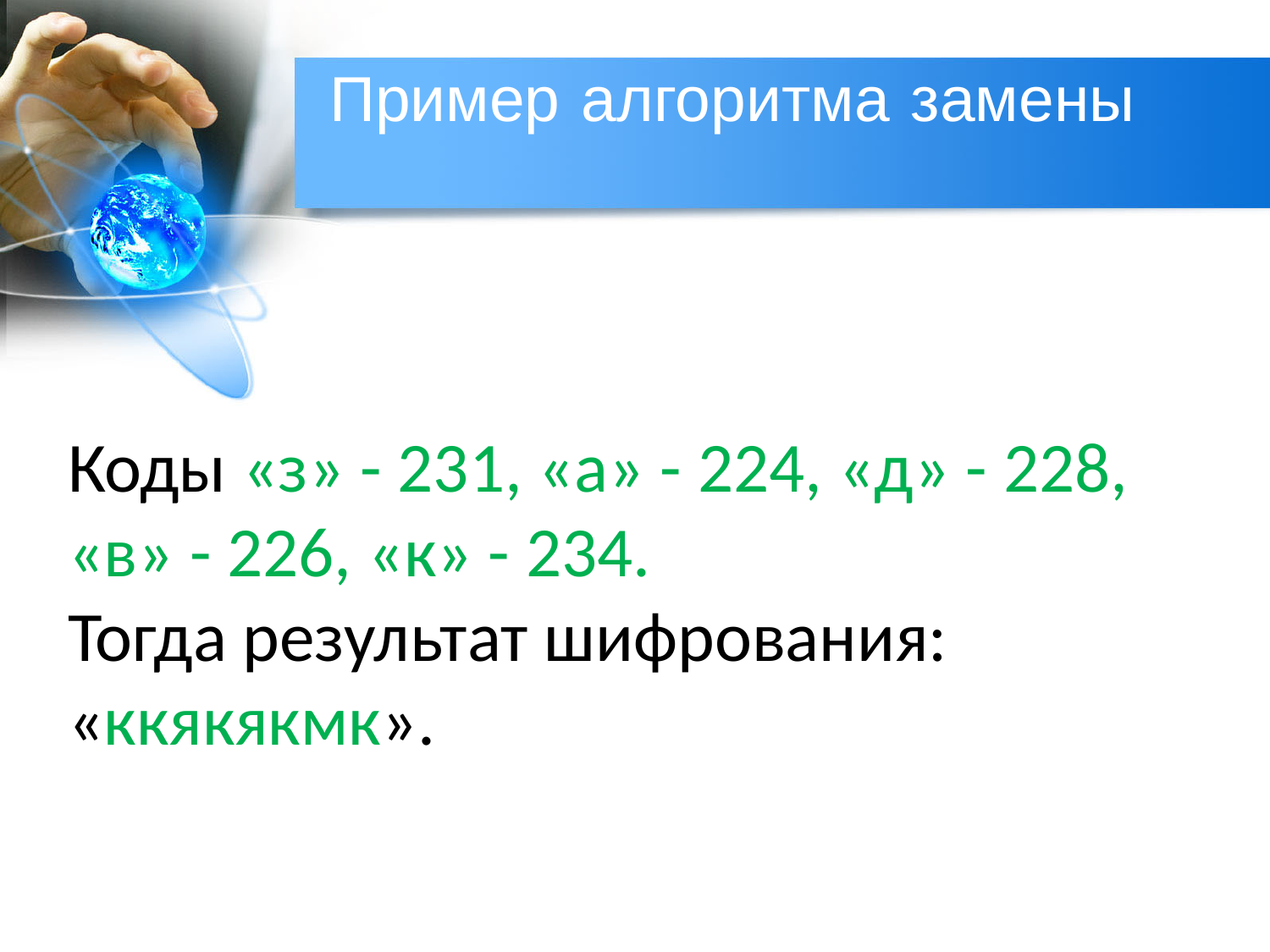

# Пример алгоритма замены

Коды «з» - 231, «а» - 224, «д» - 228, «в» - 226, «к» - 234.
Тогда результат шифрования: «ккякякмк».